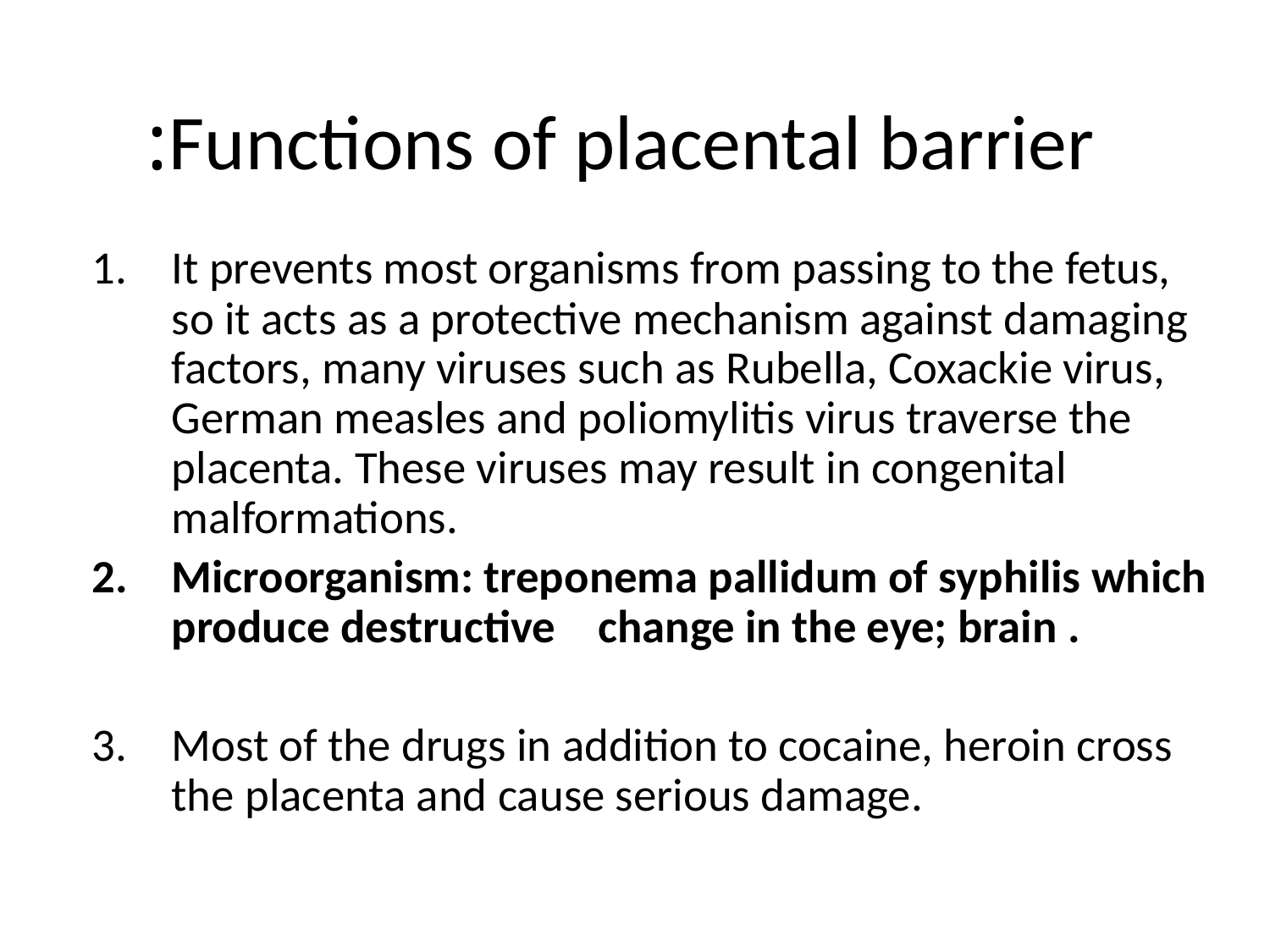

# Functions of placental barrier:
It prevents most organisms from passing to the fetus, so it acts as a protective mechanism against damaging factors, many viruses such as Rubella, Coxackie virus, German measles and poliomylitis virus traverse the placenta. These viruses may result in congenital malformations.
Microorganism: treponema pallidum of syphilis which produce destructive    change in the eye; brain .

Most of the drugs in addition to cocaine, heroin cross the placenta and cause serious damage.